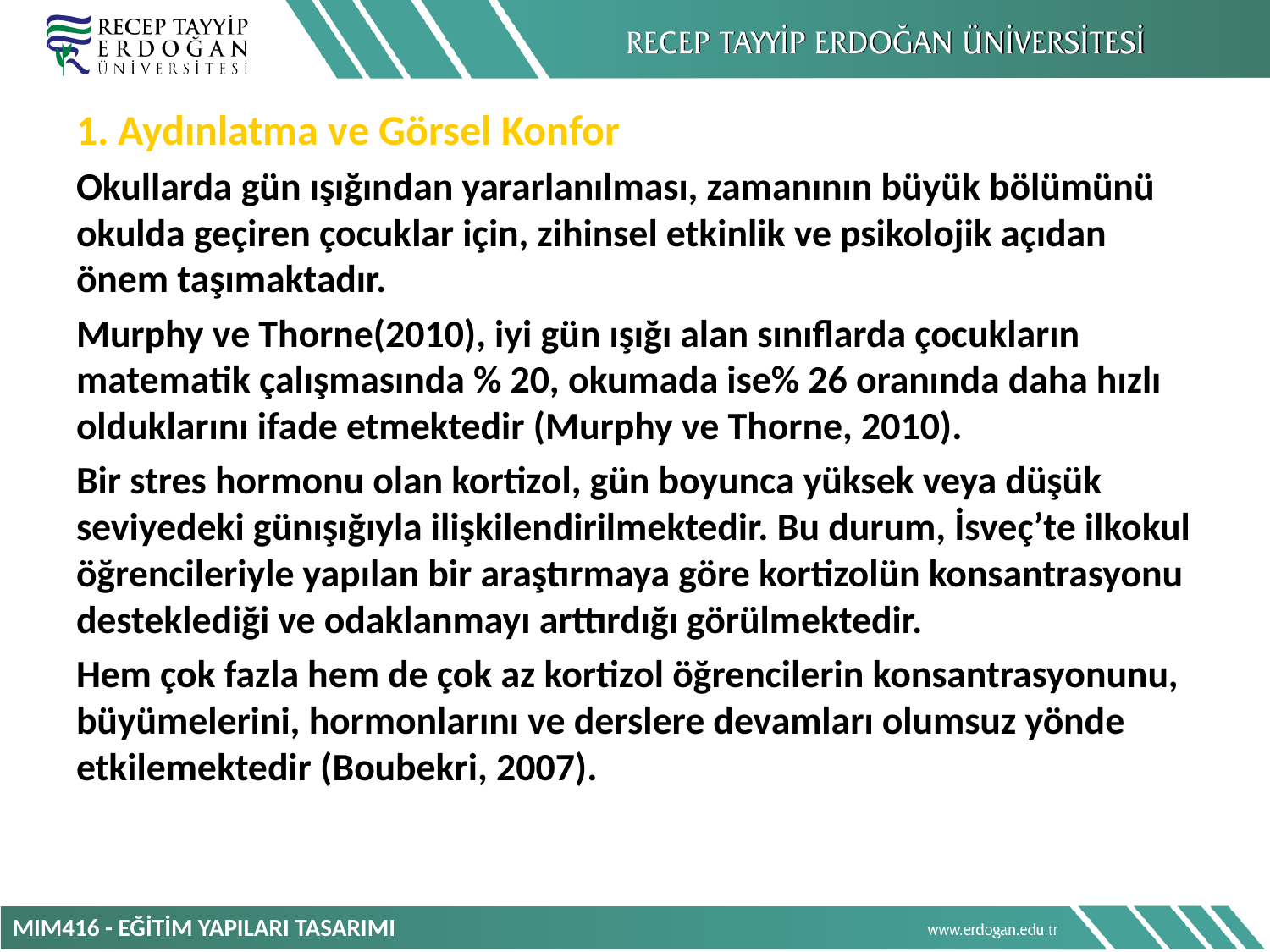

1. Aydınlatma ve Görsel Konfor
Okullarda gün ışığından yararlanılması, zamanının büyük bölümünü okulda geçiren çocuklar için, zihinsel etkinlik ve psikolojik açıdan önem taşımaktadır.
Murphy ve Thorne(2010), iyi gün ışığı alan sınıflarda çocukların matematik çalışmasında % 20, okumada ise% 26 oranında daha hızlı olduklarını ifade etmektedir (Murphy ve Thorne, 2010).
Bir stres hormonu olan kortizol, gün boyunca yüksek veya düşük seviyedeki günışığıyla ilişkilendirilmektedir. Bu durum, İsveç’te ilkokul öğrencileriyle yapılan bir araştırmaya göre kortizolün konsantrasyonu desteklediği ve odaklanmayı arttırdığı görülmektedir.
Hem çok fazla hem de çok az kortizol öğrencilerin konsantrasyonunu, büyümelerini, hormonlarını ve derslere devamları olumsuz yönde etkilemektedir (Boubekri, 2007).
MIM416 - EĞİTİM YAPILARI TASARIMI